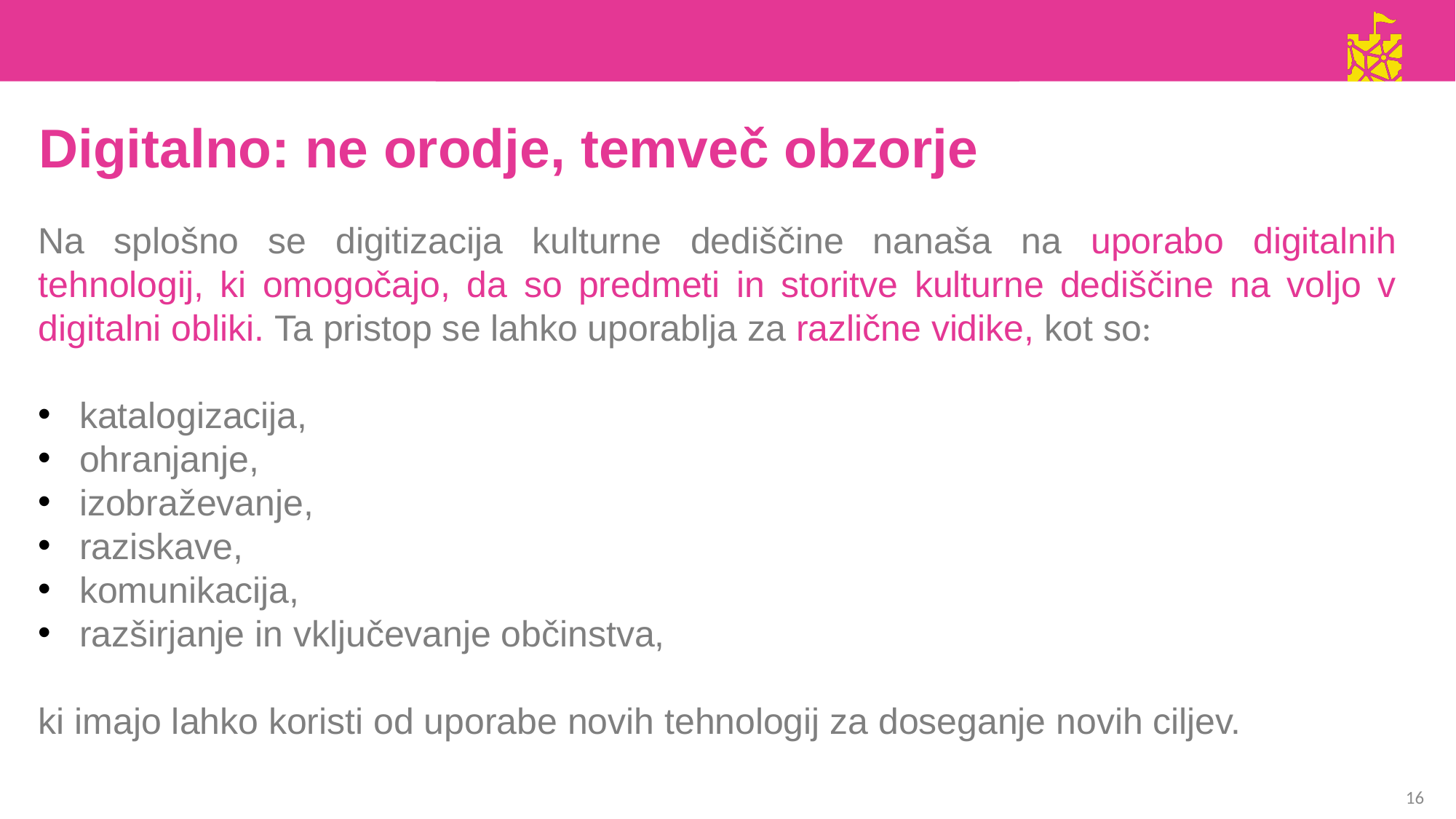

Digitalno: ne orodje, temveč obzorje

Na splošno se digitizacija kulturne dediščine nanaša na uporabo digitalnih tehnologij, ki omogočajo, da so predmeti in storitve kulturne dediščine na voljo v digitalni obliki. Ta pristop se lahko uporablja za različne vidike, kot so:

katalogizacija,
ohranjanje,
izobraževanje,
raziskave,
komunikacija,
razširjanje in vključevanje občinstva,

ki imajo lahko koristi od uporabe novih tehnologij za doseganje novih ciljev.
16